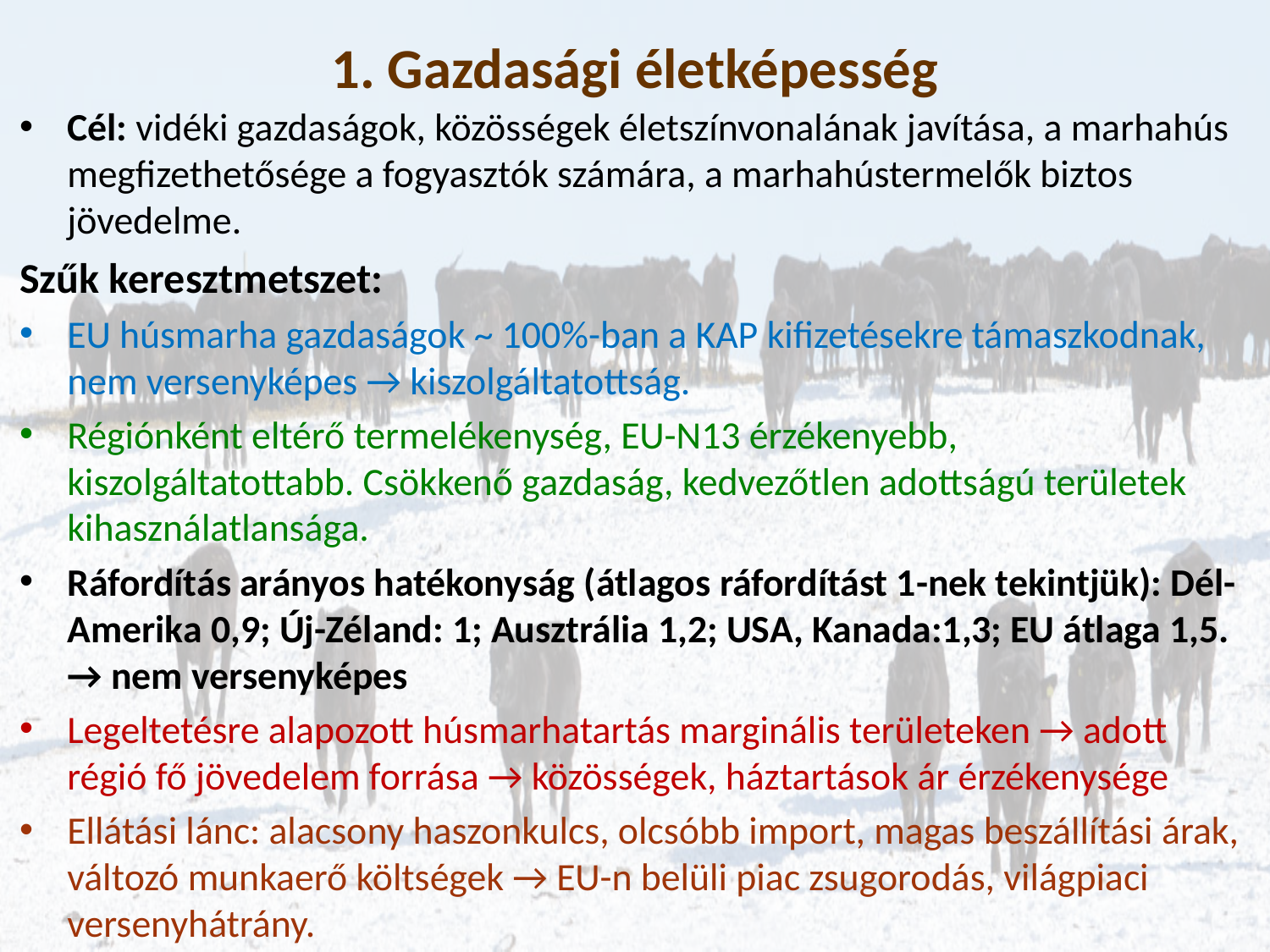

# 1. Gazdasági életképesség
Cél: vidéki gazdaságok, közösségek életszínvonalának javítása, a marhahús megfizethetősége a fogyasztók számára, a marhahústermelők biztos jövedelme.
Szűk keresztmetszet:
EU húsmarha gazdaságok ~ 100%-ban a KAP kifizetésekre támaszkodnak, nem versenyképes → kiszolgáltatottság.
Régiónként eltérő termelékenység, EU-N13 érzékenyebb, kiszolgáltatottabb. Csökkenő gazdaság, kedvezőtlen adottságú területek kihasználatlansága.
Ráfordítás arányos hatékonyság (átlagos ráfordítást 1-nek tekintjük): Dél-Amerika 0,9; Új-Zéland: 1; Ausztrália 1,2; USA, Kanada:1,3; EU átlaga 1,5. → nem versenyképes
Legeltetésre alapozott húsmarhatartás marginális területeken → adott régió fő jövedelem forrása → közösségek, háztartások ár érzékenysége
Ellátási lánc: alacsony haszonkulcs, olcsóbb import, magas beszállítási árak, változó munkaerő költségek → EU-n belüli piac zsugorodás, világpiaci versenyhátrány.